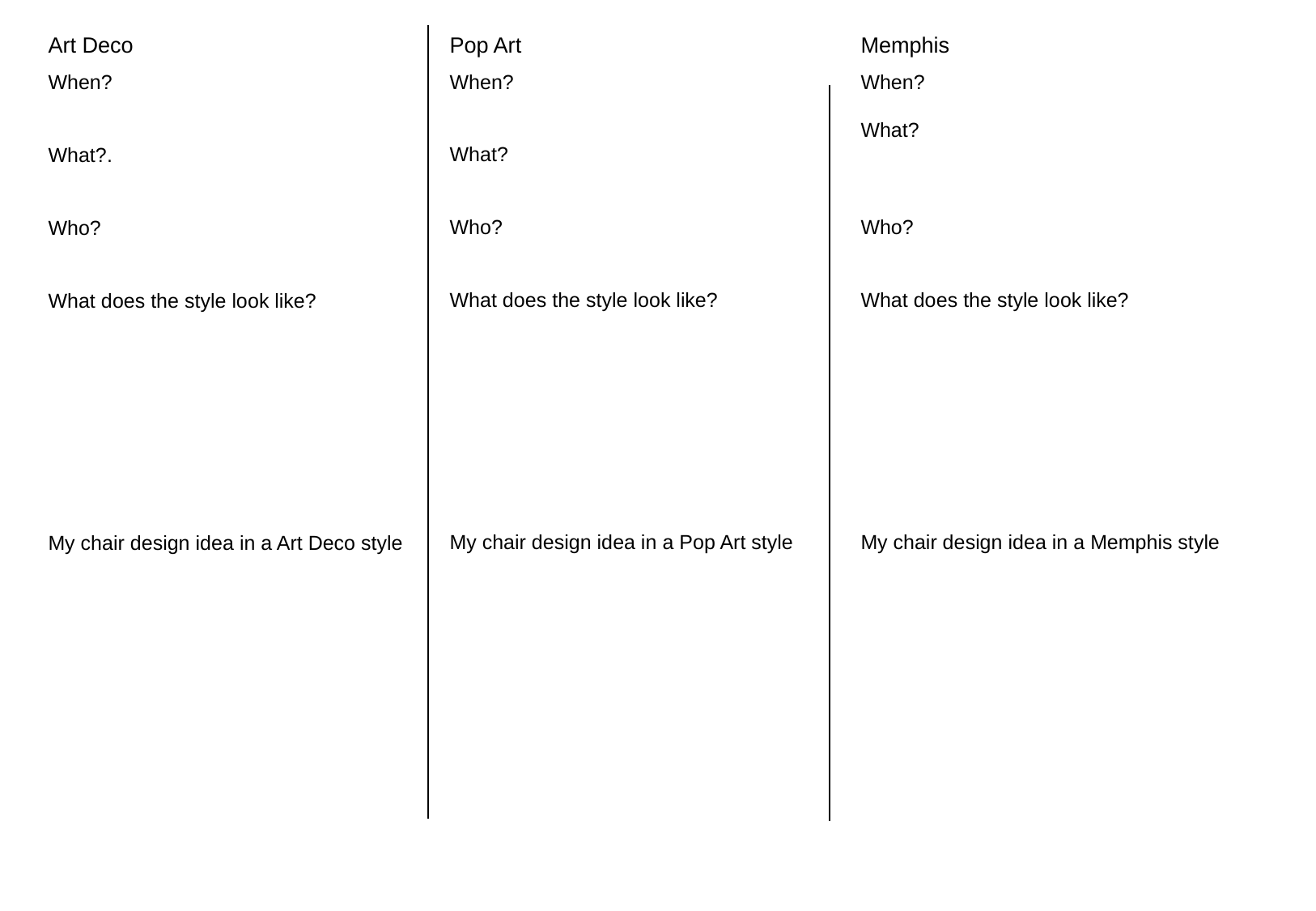

Art Deco
Pop Art
Memphis
When?

What?

Who?

What does the style look like?

My chair design idea in a Pop Art style
When?

What?

Who?

What does the style look like?

My chair design idea in a Memphis style
When?

What?.

Who?

What does the style look like?

My chair design idea in a Art Deco style